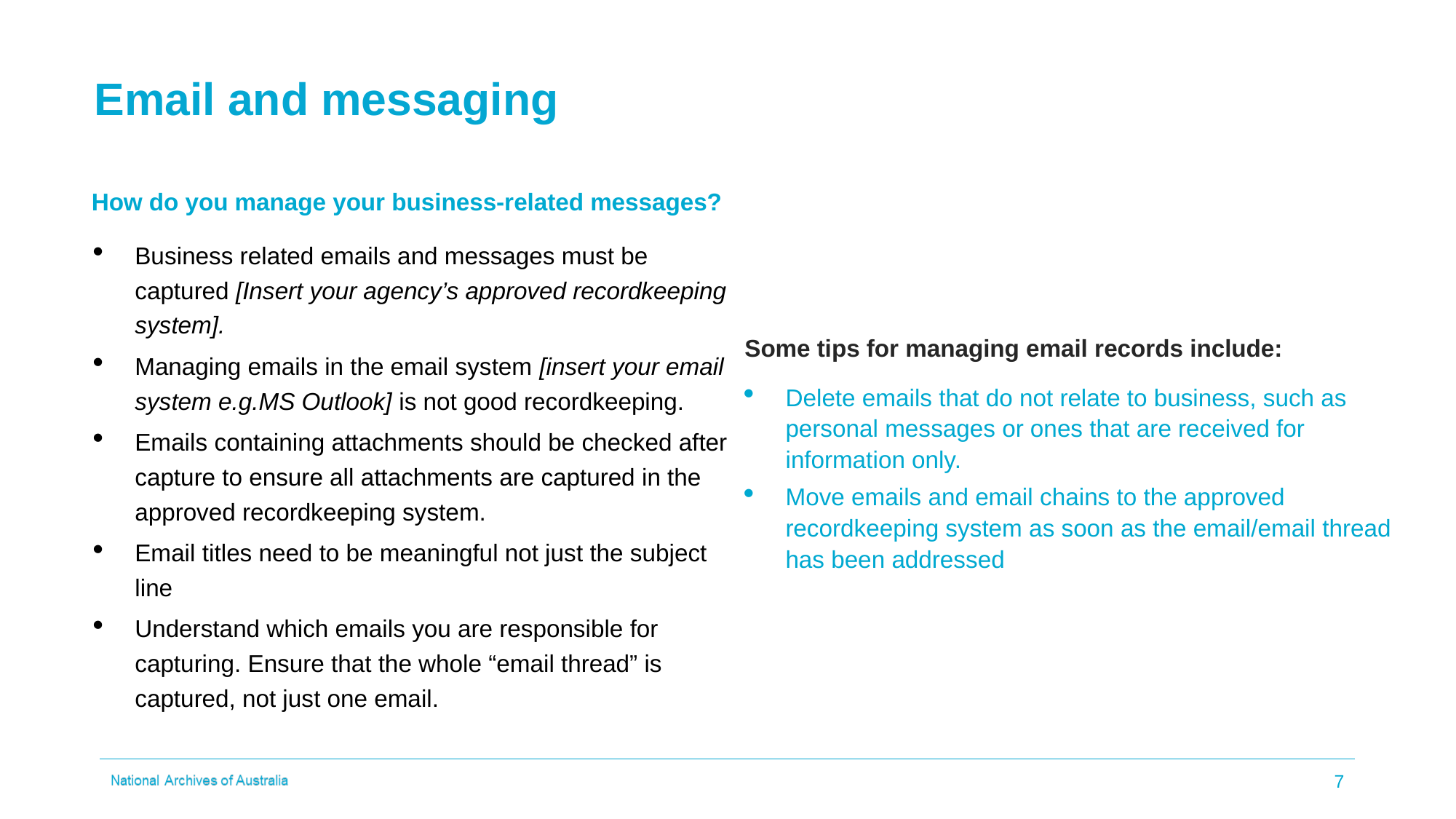

# Email and messaging
How do you manage your business-related messages?

Business related emails and messages must be captured [Insert your agency’s approved recordkeeping system].
Managing emails in the email system [insert your email system e.g.MS Outlook] is not good recordkeeping.
Emails containing attachments should be checked after capture to ensure all attachments are captured in the approved recordkeeping system.
Email titles need to be meaningful not just the subject line
Understand which emails you are responsible for capturing. Ensure that the whole “email thread” is captured, not just one email.

Some tips for managing email records include:
Delete emails that do not relate to business, such as personal messages or ones that are received for information only.
Move emails and email chains to the approved recordkeeping system as soon as the email/email thread has been addressed
7